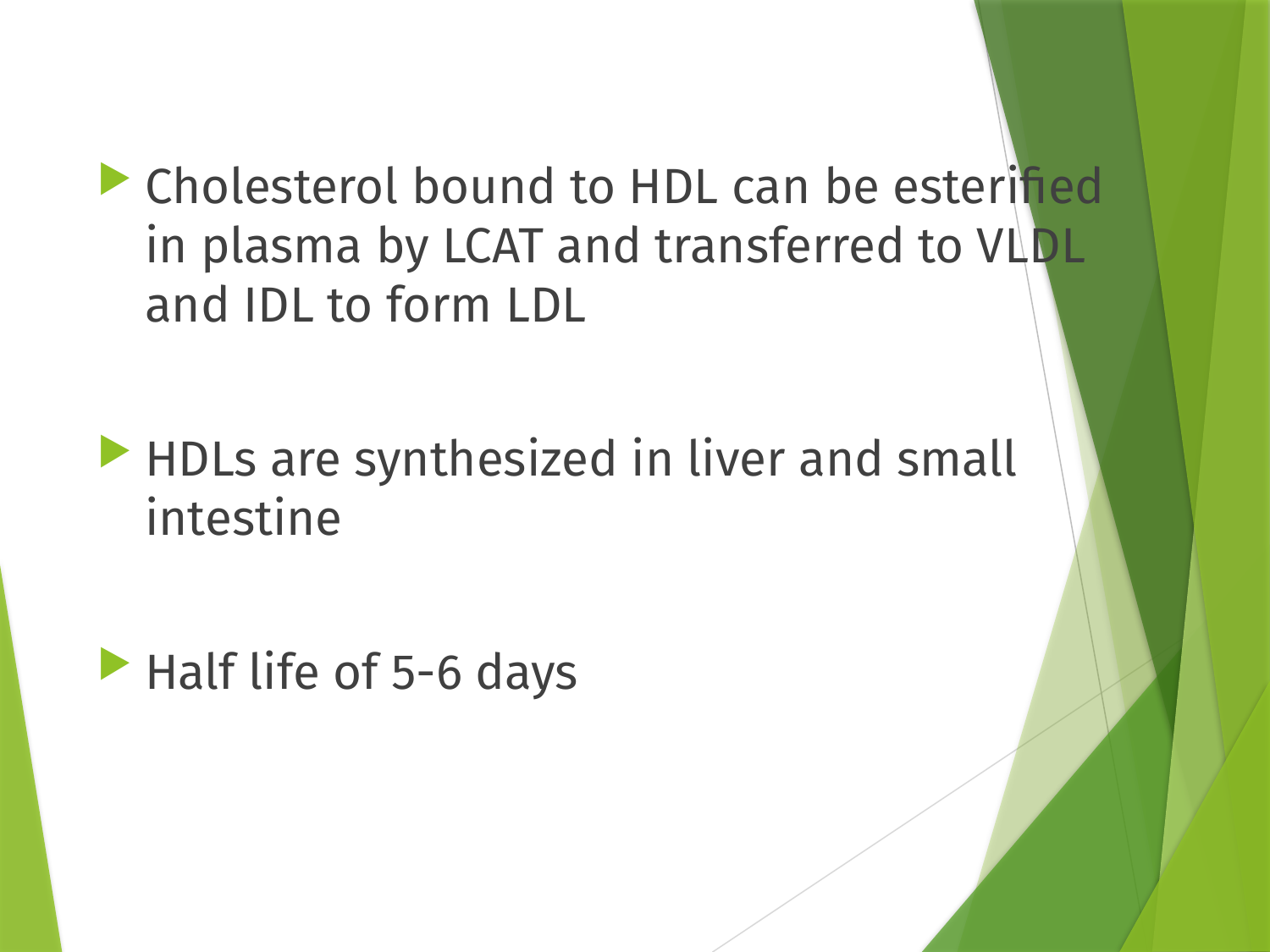

Cholesterol bound to HDL can be esterified in plasma by LCAT and transferred to VLDL and IDL to form LDL

HDLs are synthesized in liver and small intestine

Half life of 5-6 days